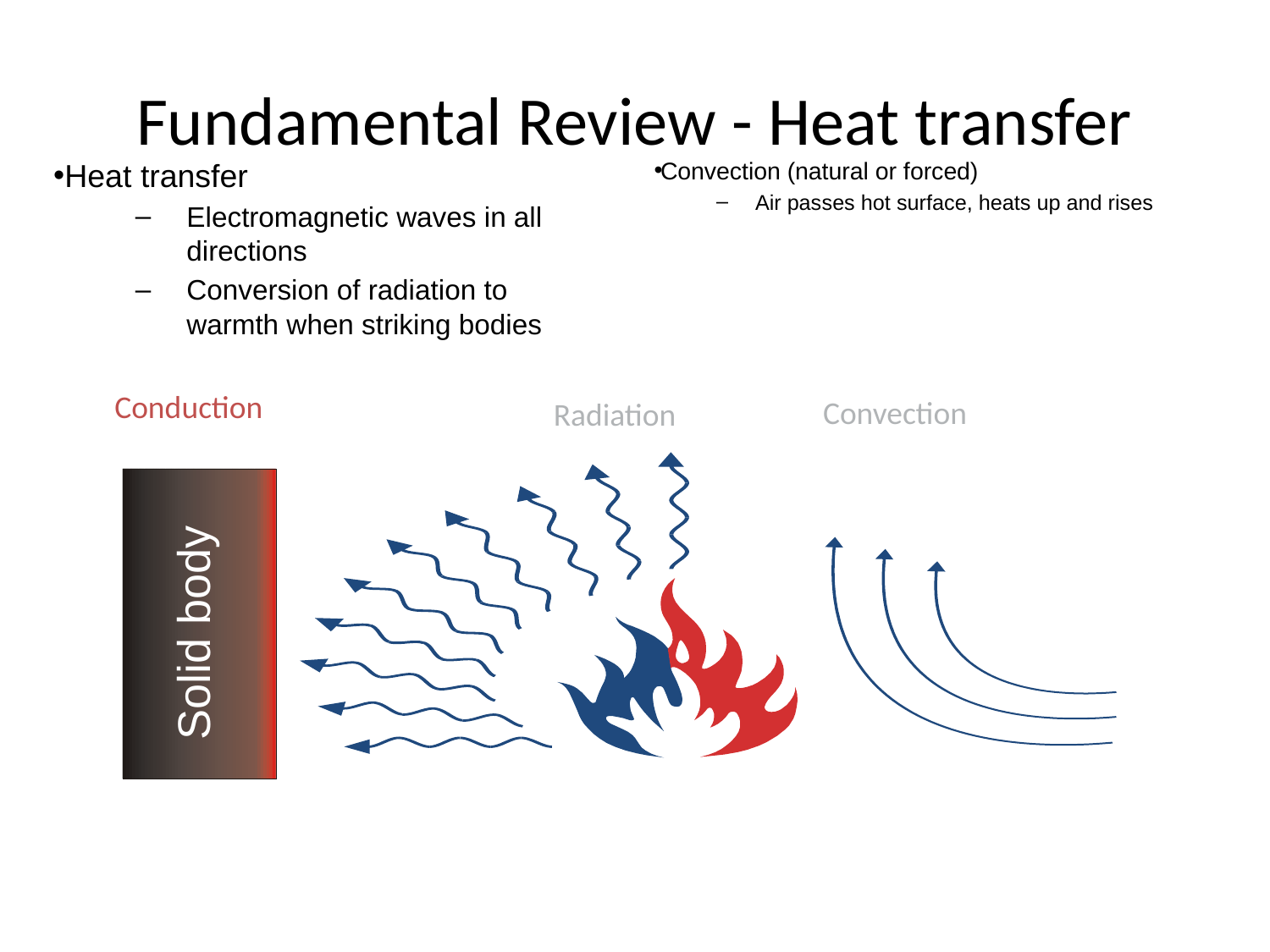

# Fundamental Review - Heat transfer
Heat transfer
Electromagnetic waves in all directions
Conversion of radiation to warmth when striking bodies

Convection (natural or forced)
Air passes hot surface, heats up and rises
Conduction
Convection
Radiation

Solid body